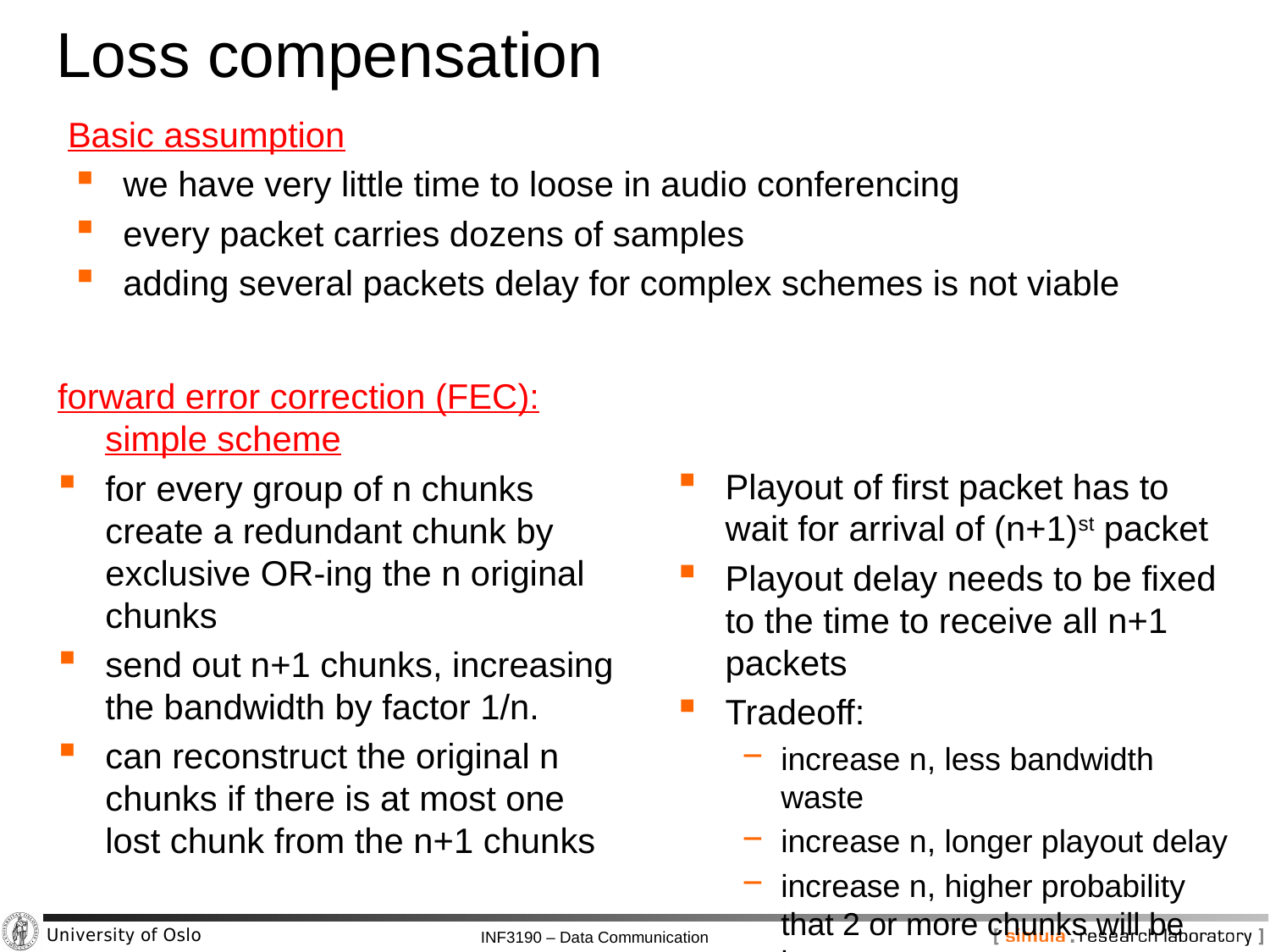

# Loss compensation
Basic assumption
we have very little time to loose in audio conferencing
every packet carries dozens of samples
adding several packets delay for complex schemes is not viable
forward error correction (FEC): simple scheme
for every group of n chunks create a redundant chunk by exclusive OR-ing the n original chunks
send out n+1 chunks, increasing the bandwidth by factor 1/n.
can reconstruct the original n chunks if there is at most one lost chunk from the n+1 chunks

Playout of first packet has to wait for arrival of (n+1)st packet
Playout delay needs to be fixed to the time to receive all n+1 packets
Tradeoff:
increase n, less bandwidth waste
increase n, longer playout delay
increase n, higher probability that 2 or more chunks will be lost